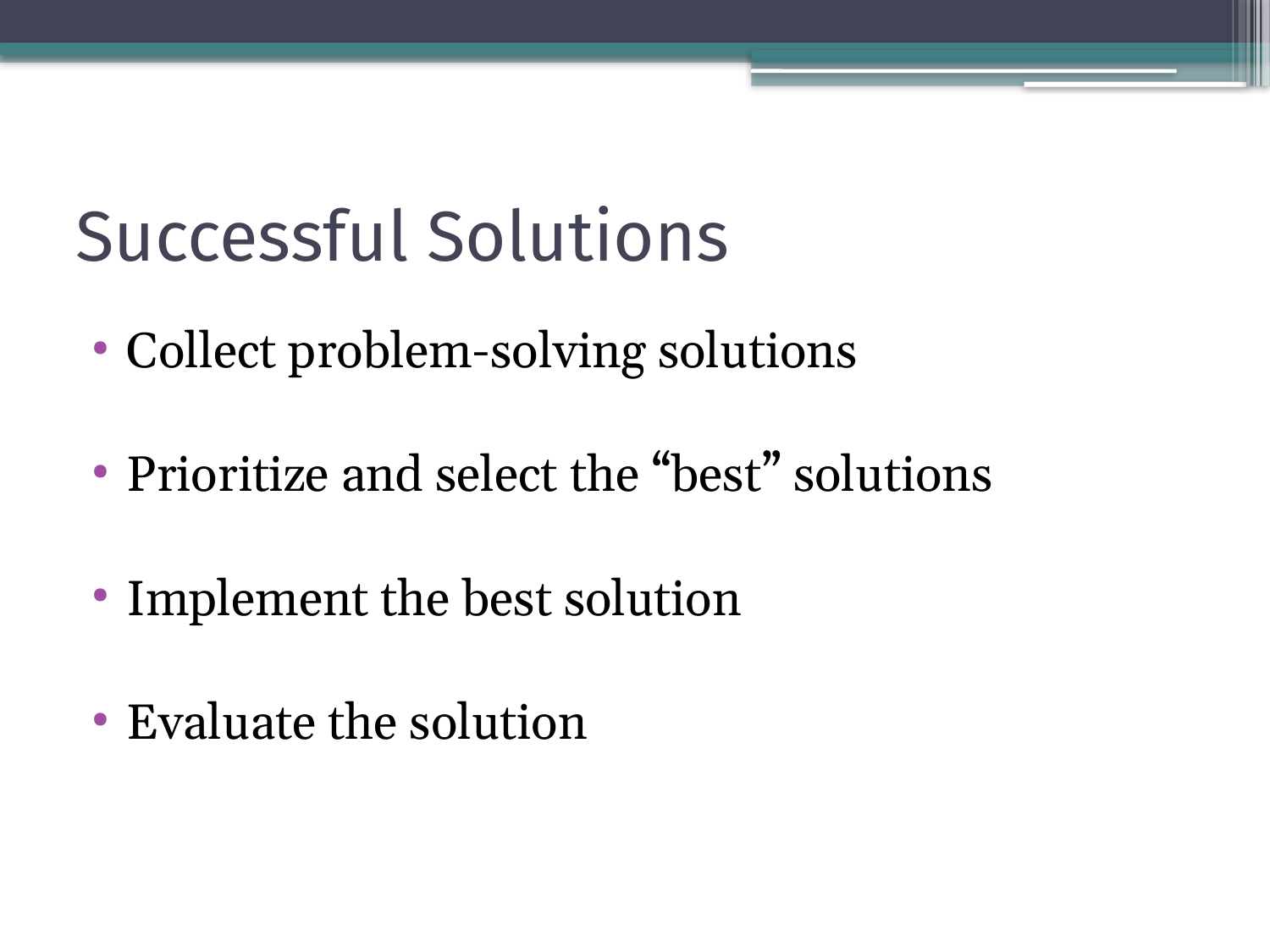

# Successful Solutions
Collect problem-solving solutions
Prioritize and select the “best” solutions
Implement the best solution
Evaluate the solution